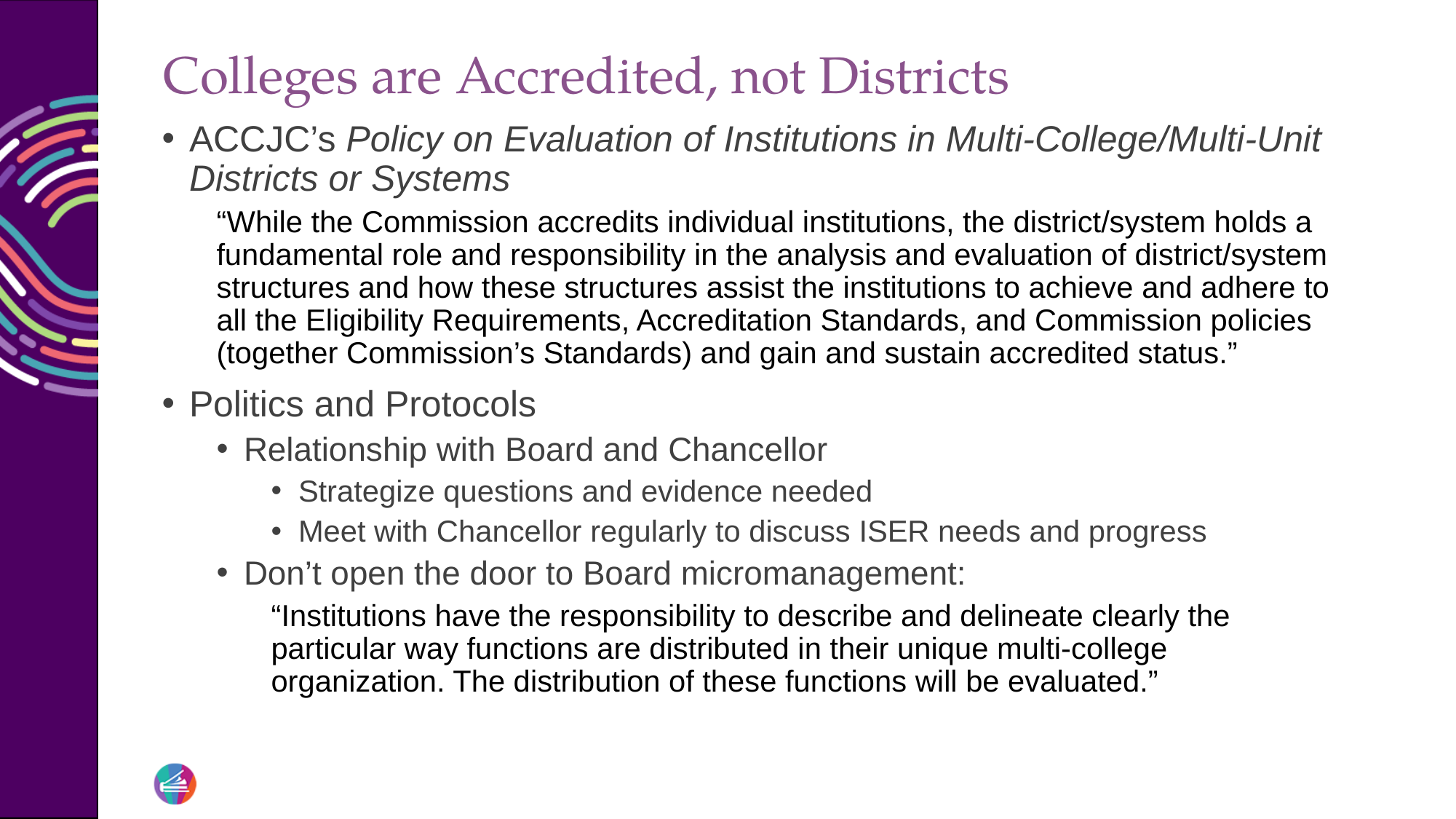

# Colleges are Accredited, not Districts
ACCJC’s Policy on Evaluation of Institutions in Multi-College/Multi-Unit Districts or Systems
“While the Commission accredits individual institutions, the district/system holds a fundamental role and responsibility in the analysis and evaluation of district/system structures and how these structures assist the institutions to achieve and adhere to all the Eligibility Requirements, Accreditation Standards, and Commission policies (together Commission’s Standards) and gain and sustain accredited status.”
Politics and Protocols
Relationship with Board and Chancellor
Strategize questions and evidence needed
Meet with Chancellor regularly to discuss ISER needs and progress
Don’t open the door to Board micromanagement:
“Institutions have the responsibility to describe and delineate clearly the particular way functions are distributed in their unique multi-college organization. The distribution of these functions will be evaluated.”